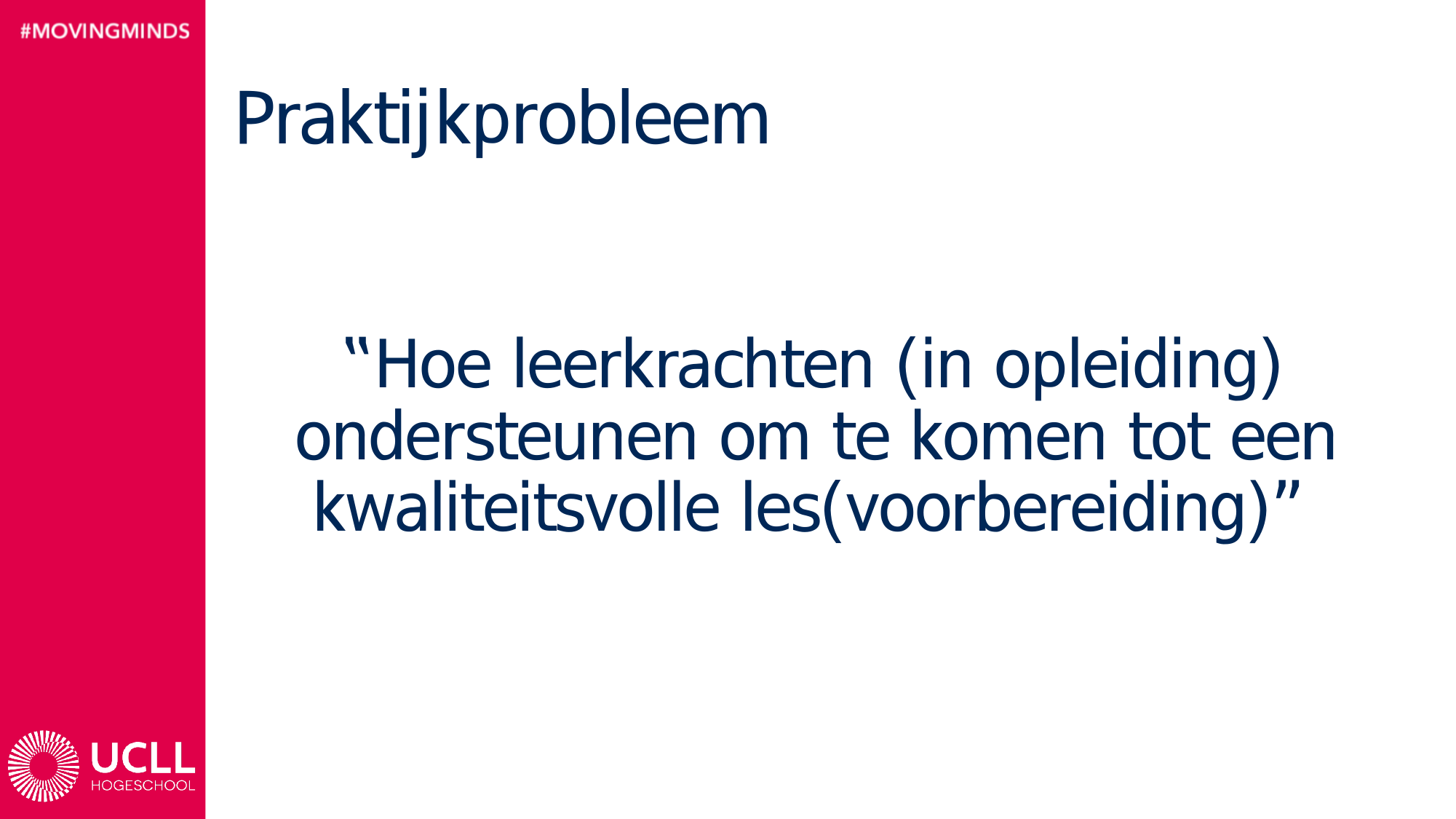

# Praktijkprobleem
“Hoe leerkrachten (in opleiding) ondersteunen om te komen tot een kwaliteitsvolle les(voorbereiding)”